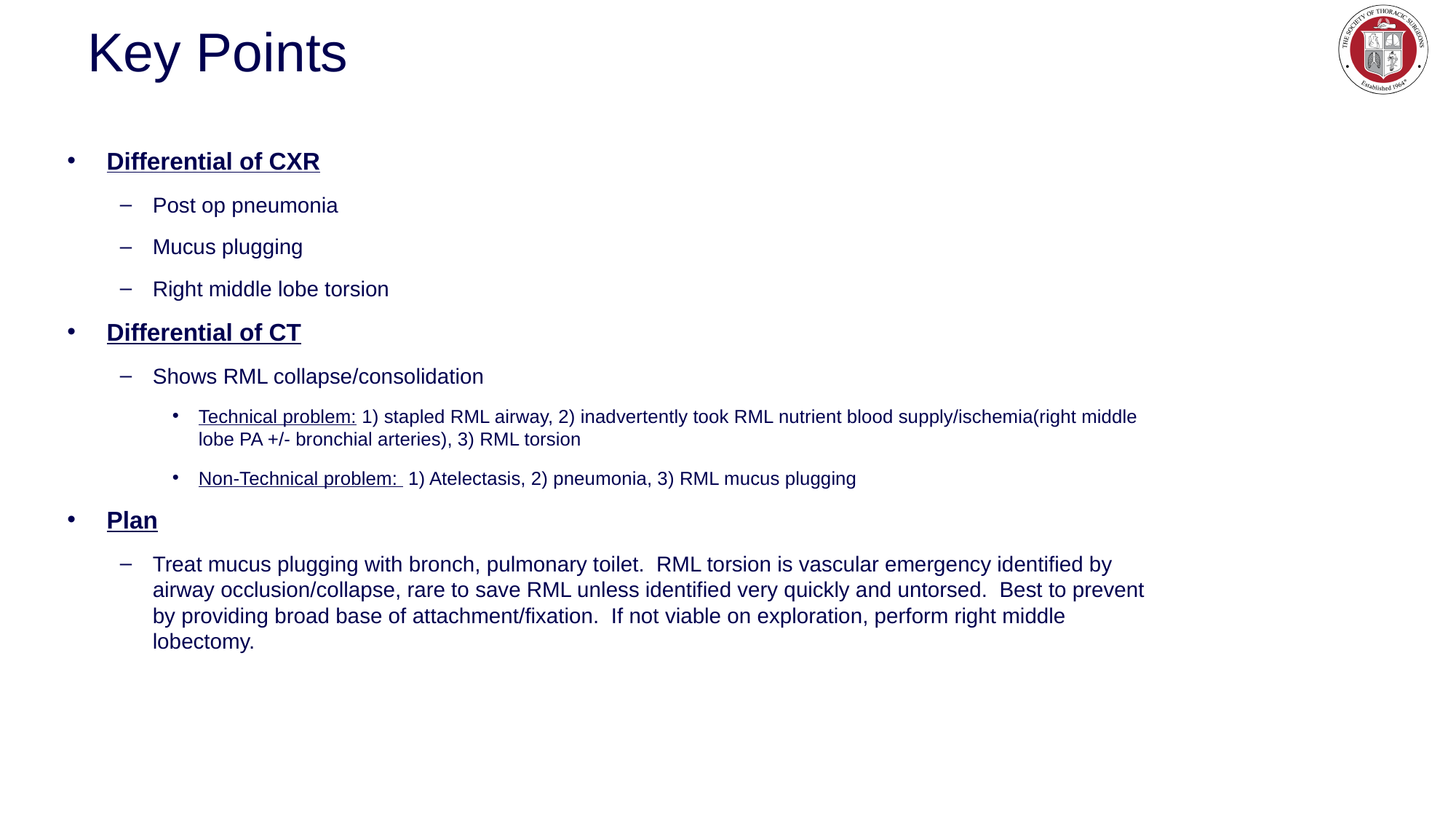

# Key Points
Differential of CXR
Post op pneumonia
Mucus plugging
Right middle lobe torsion
Differential of CT
Shows RML collapse/consolidation
Technical problem: 1) stapled RML airway, 2) inadvertently took RML nutrient blood supply/ischemia(right middle lobe PA +/- bronchial arteries), 3) RML torsion
Non-Technical problem:  1) Atelectasis, 2) pneumonia, 3) RML mucus plugging
Plan
Treat mucus plugging with bronch, pulmonary toilet.  RML torsion is vascular emergency identified by airway occlusion/collapse, rare to save RML unless identified very quickly and untorsed.  Best to prevent by providing broad base of attachment/fixation.  If not viable on exploration, perform right middle lobectomy.